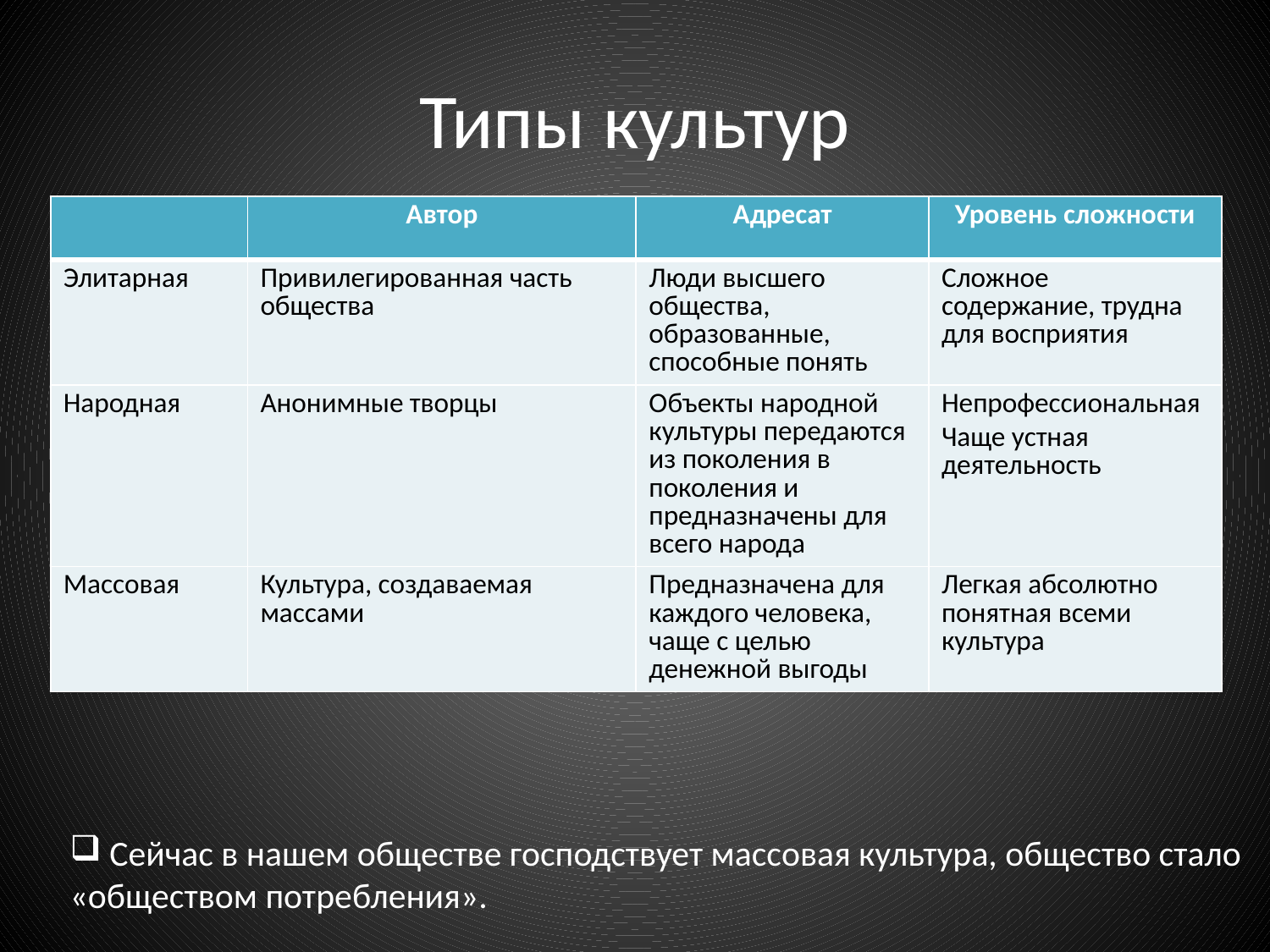

# Типы культур
|  | Автор | Адресат | Уровень сложности |
| --- | --- | --- | --- |
| Элитарная | Привилегированная часть общества | Люди высшего общества, образованные, способные понять | Сложное содержание, трудна для восприятия |
| Народная | Анонимные творцы | Объекты народной культуры передаются из поколения в поколения и предназначены для всего народа | Непрофессиональная Чаще устная деятельность |
| Массовая | Культура, создаваемая массами | Предназначена для каждого человека, чаще с целью денежной выгоды | Легкая абсолютно понятная всеми культура |
Сейчас в нашем обществе господствует массовая культура, общество стало
«обществом потребления».